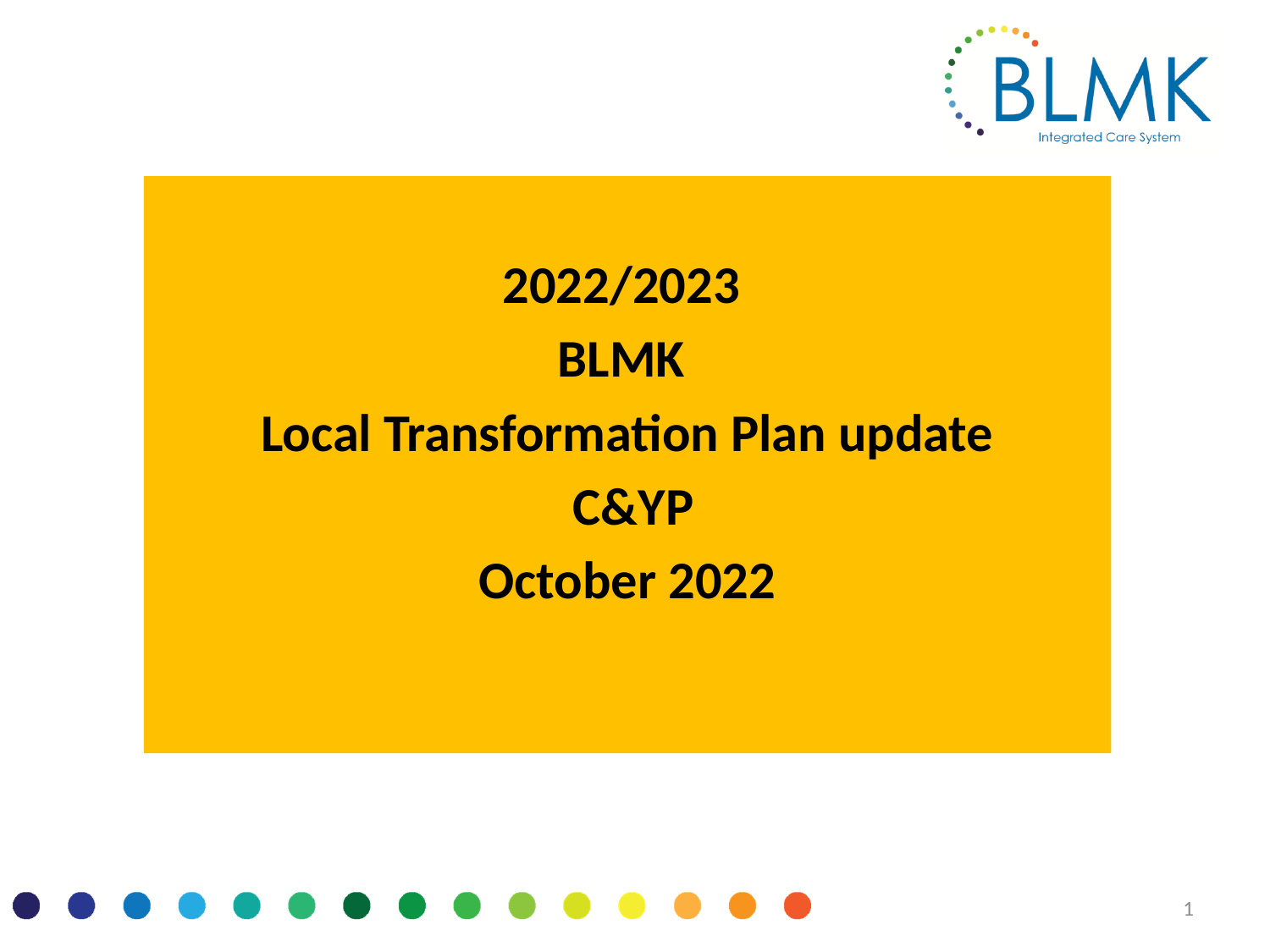

2022/2023
BLMK
Local Transformation Plan update
 C&YP
October 2022
1